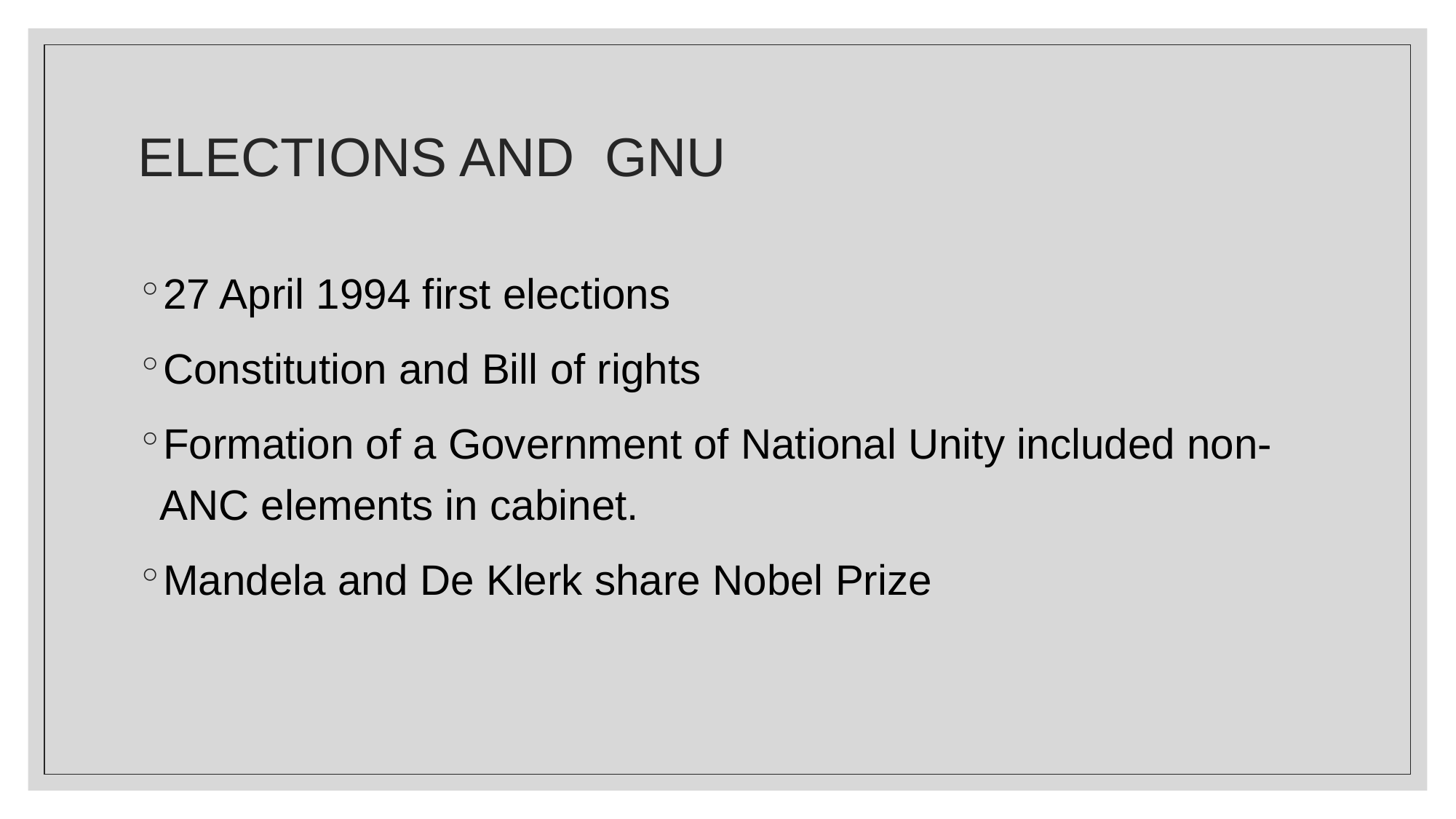

# ELECTIONS AND  GNU
27 April 1994 first elections
Constitution and Bill of rights
Formation of a Government of National Unity included non- ANC elements in cabinet.
Mandela and De Klerk share Nobel Prize